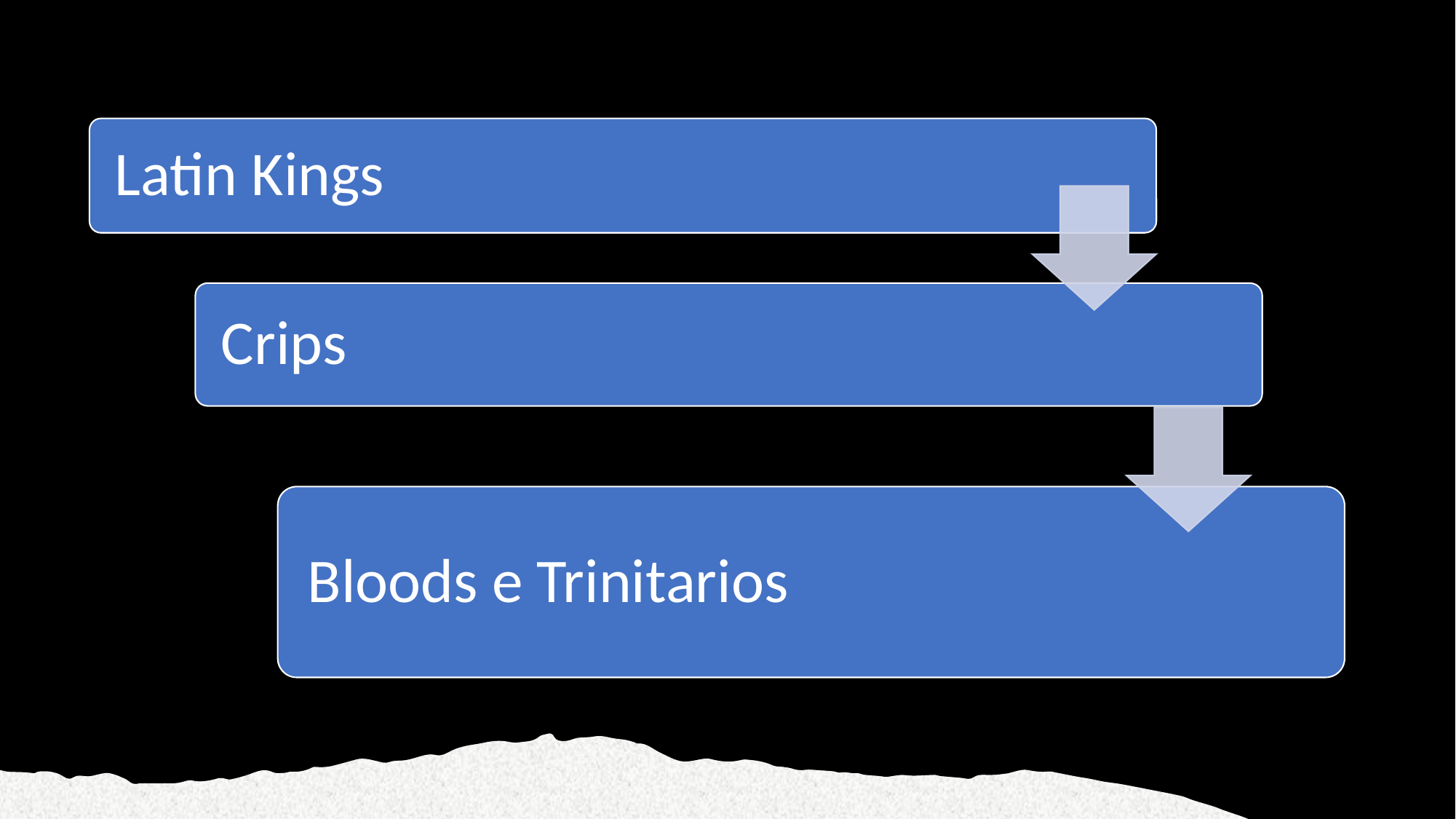

Latin Kings
Crips
Bloods e Trinitarios

#